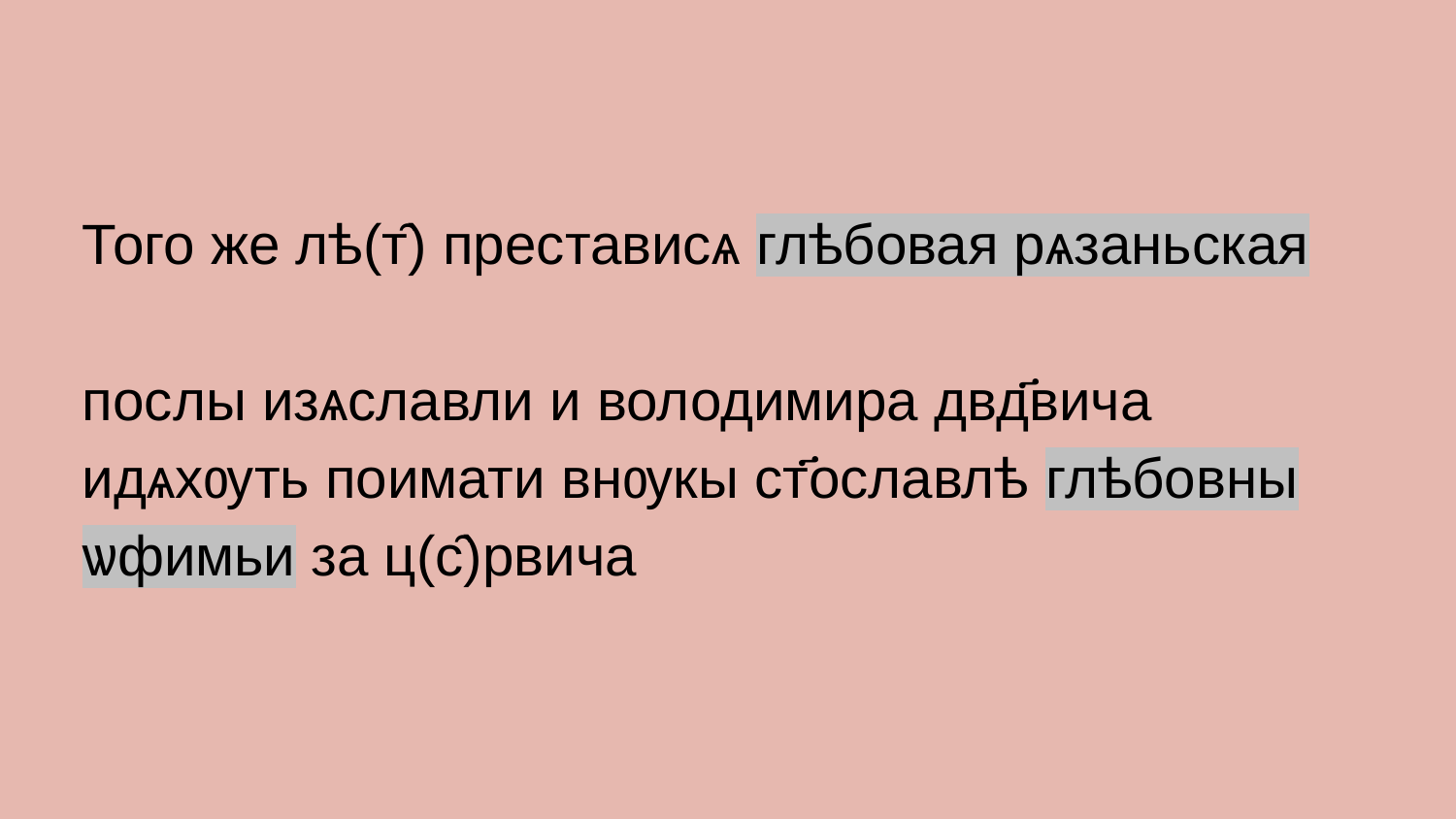

Того же лѣ(т̑) престависѧ глѣбовая рѧзаньская

послы изѧславли и володимира двд҃вича идѧхѹть поимати внѹкы ст҃ославлѣ глѣбовны ѡфимьи за ц(с̑)рвича